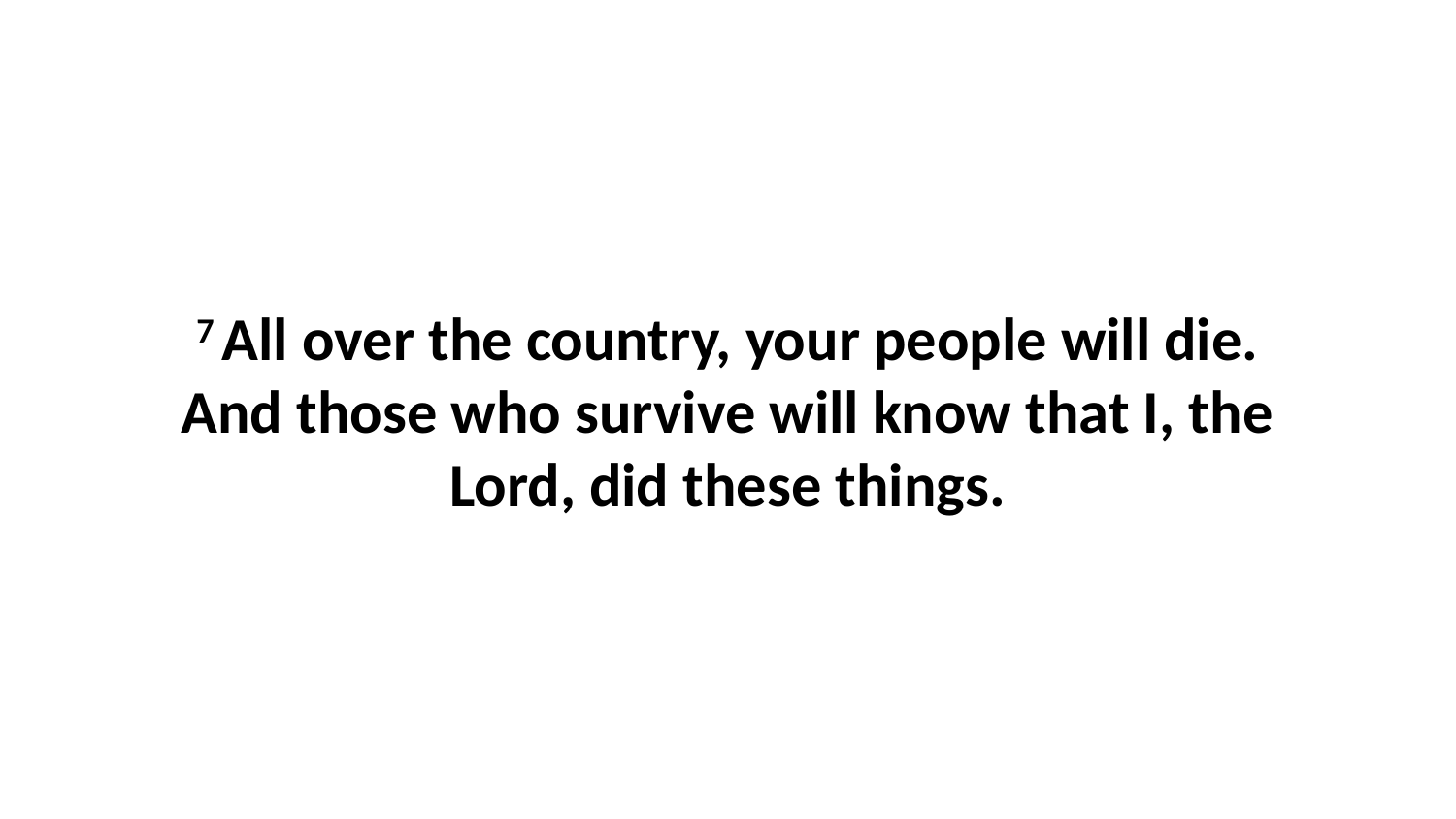

7 All over the country, your people will die. And those who survive will know that I, the Lord, did these things.